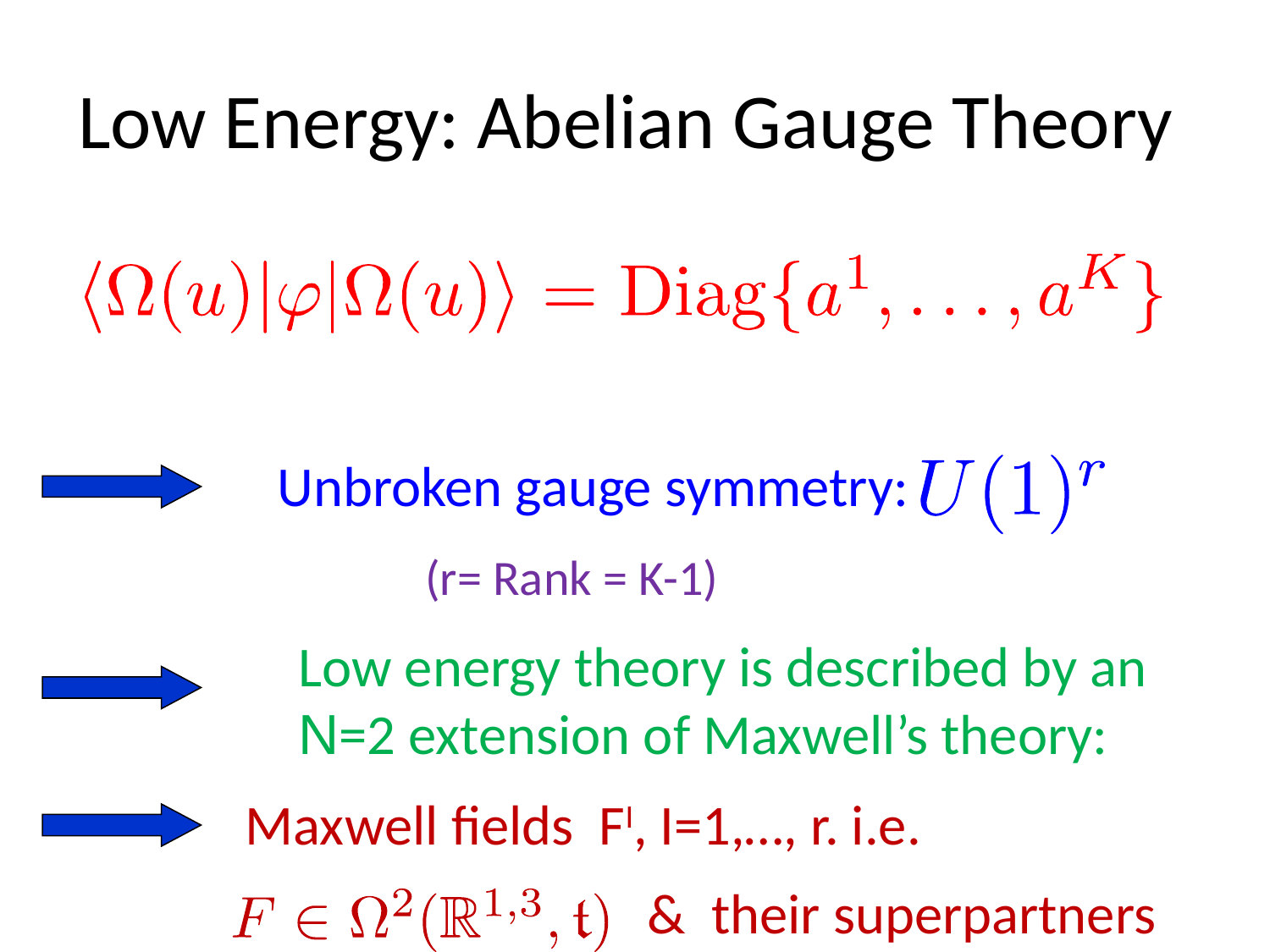

# Low Energy: Abelian Gauge Theory

Unbroken gauge symmetry:

(r= Rank = K-1)
Low energy theory is described by an N=2 extension of Maxwell’s theory:

Maxwell fields  FI, I=1,…, r. i.e.

&  their superpartners